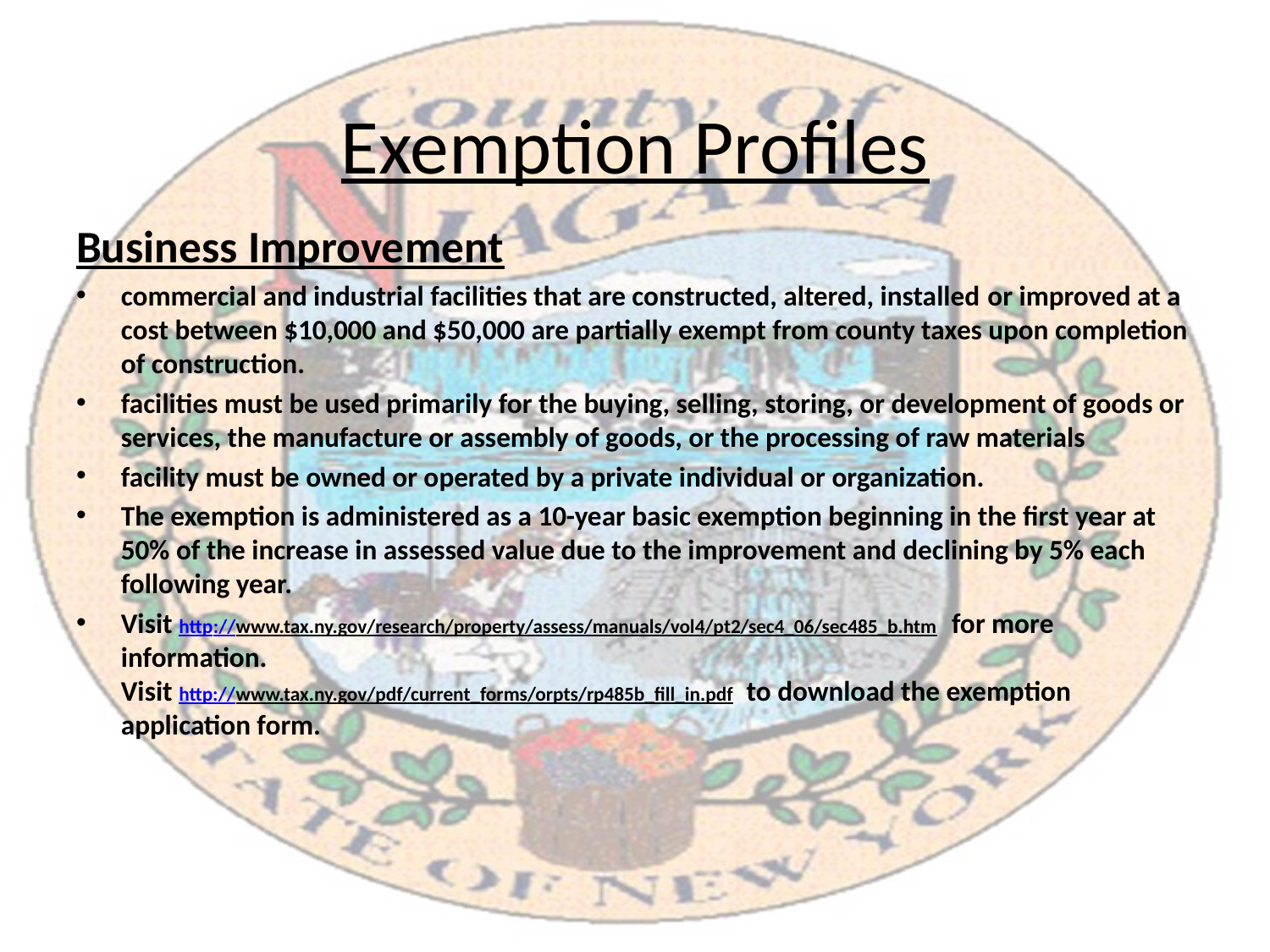

# Exemption Profiles
Business Improvement
commercial and industrial facilities that are constructed, altered, installed or improved at a cost between $10,000 and $50,000 are partially exempt from county taxes upon completion of construction.
facilities must be used primarily for the buying, selling, storing, or development of goods or services, the manufacture or assembly of goods, or the processing of raw materials
facility must be owned or operated by a private individual or organization.
The exemption is administered as a 10-year basic exemption beginning in the first year at 50% of the increase in assessed value due to the improvement and declining by 5% each following year.
Visit http://www.tax.ny.gov/research/property/assess/manuals/vol4/pt2/sec4_06/sec485_b.htm  for more information.
Visit http://www.tax.ny.gov/pdf/current_forms/orpts/rp485b_fill_in.pdf  to download the exemption application form.